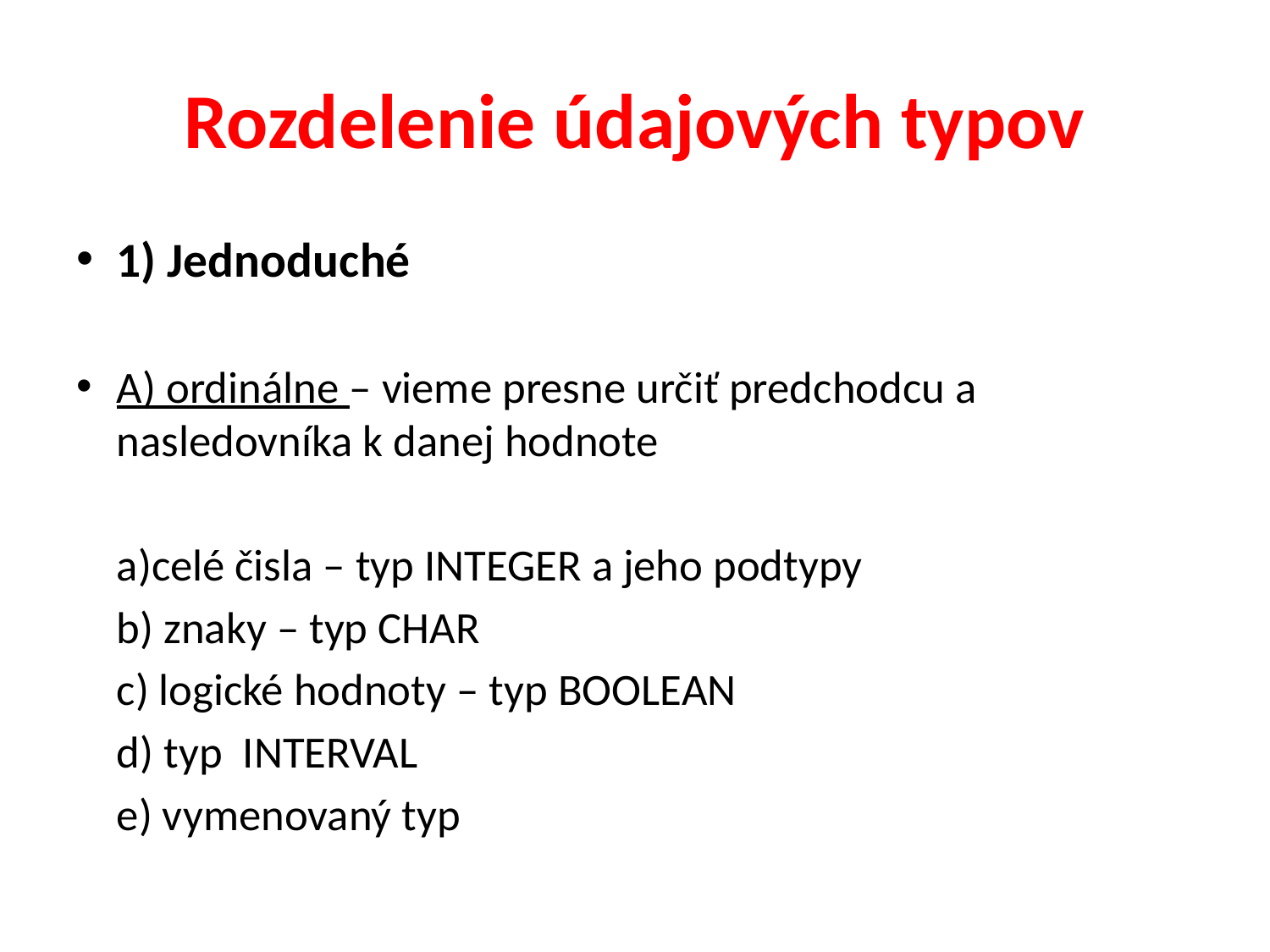

# Rozdelenie údajových typov
1) Jednoduché

A) ordinálne – vieme presne určiť predchodcu a nasledovníka k danej hodnote

		a)celé čisla – typ INTEGER a jeho podtypy
		b) znaky – typ CHAR
		c) logické hodnoty – typ BOOLEAN
		d) typ  INTERVAL
		e) vymenovaný typ